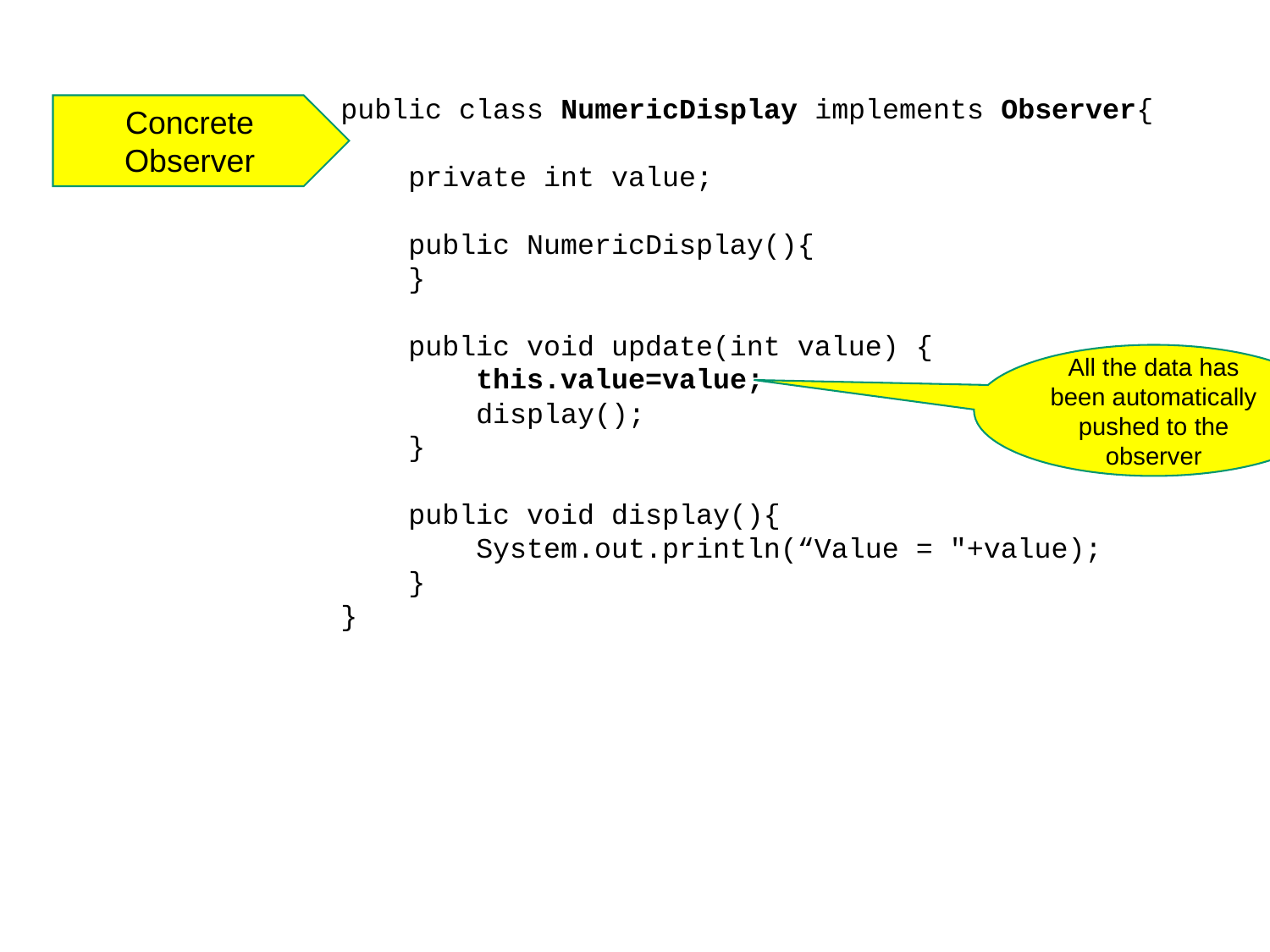

public class NumericDisplay implements Observer{

    private int value;

    public NumericDisplay(){
    }

    public void update(int value) {
        this.value=value;
        display();
    }

    public void display(){
        System.out.println(“Value = "+value);
    }
}
Concrete Observer
All the data has been automatically pushed to the observer